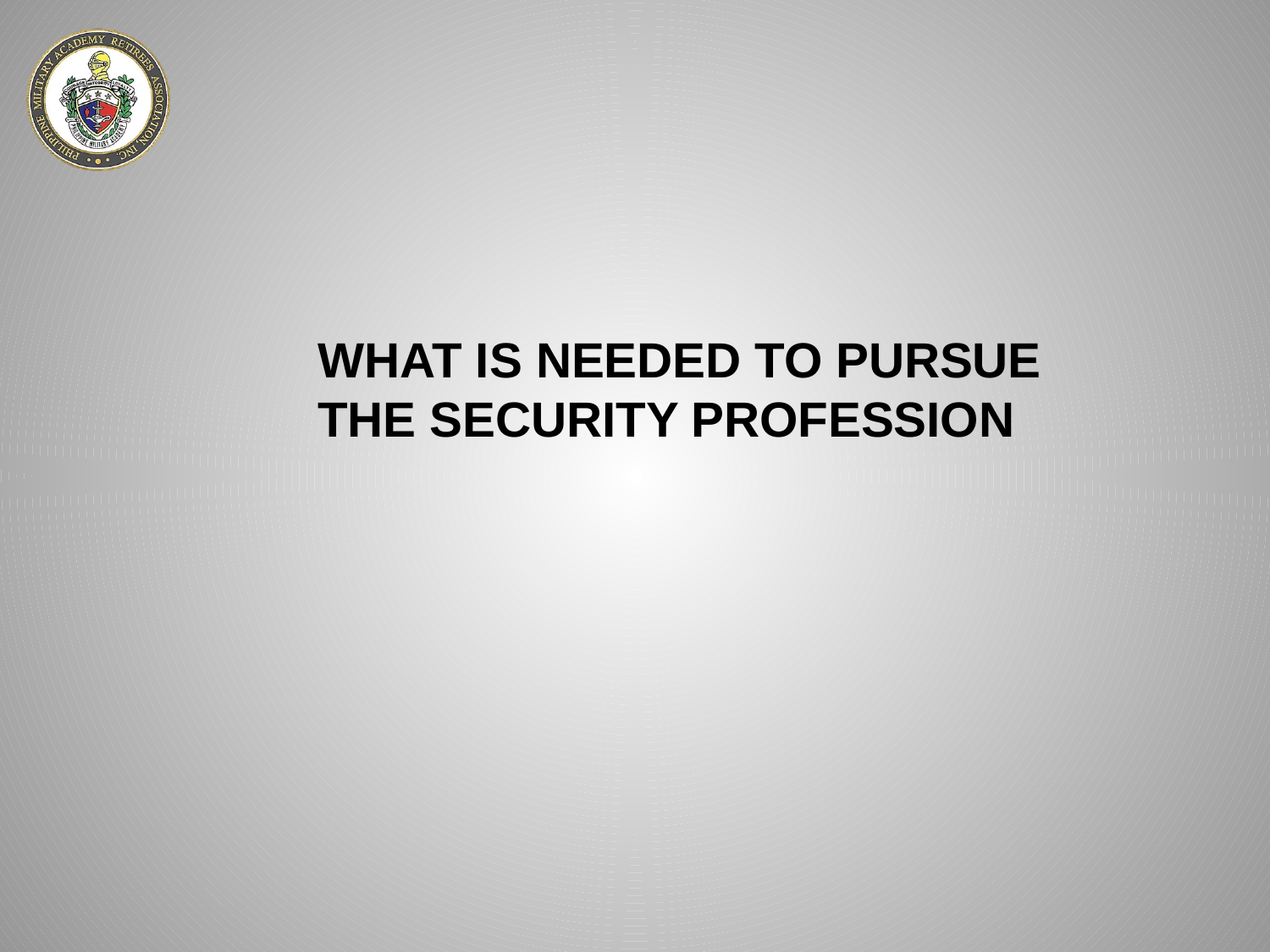

WHAT IS NEEDED TO PURSUE THE SECURITY PROFESSION